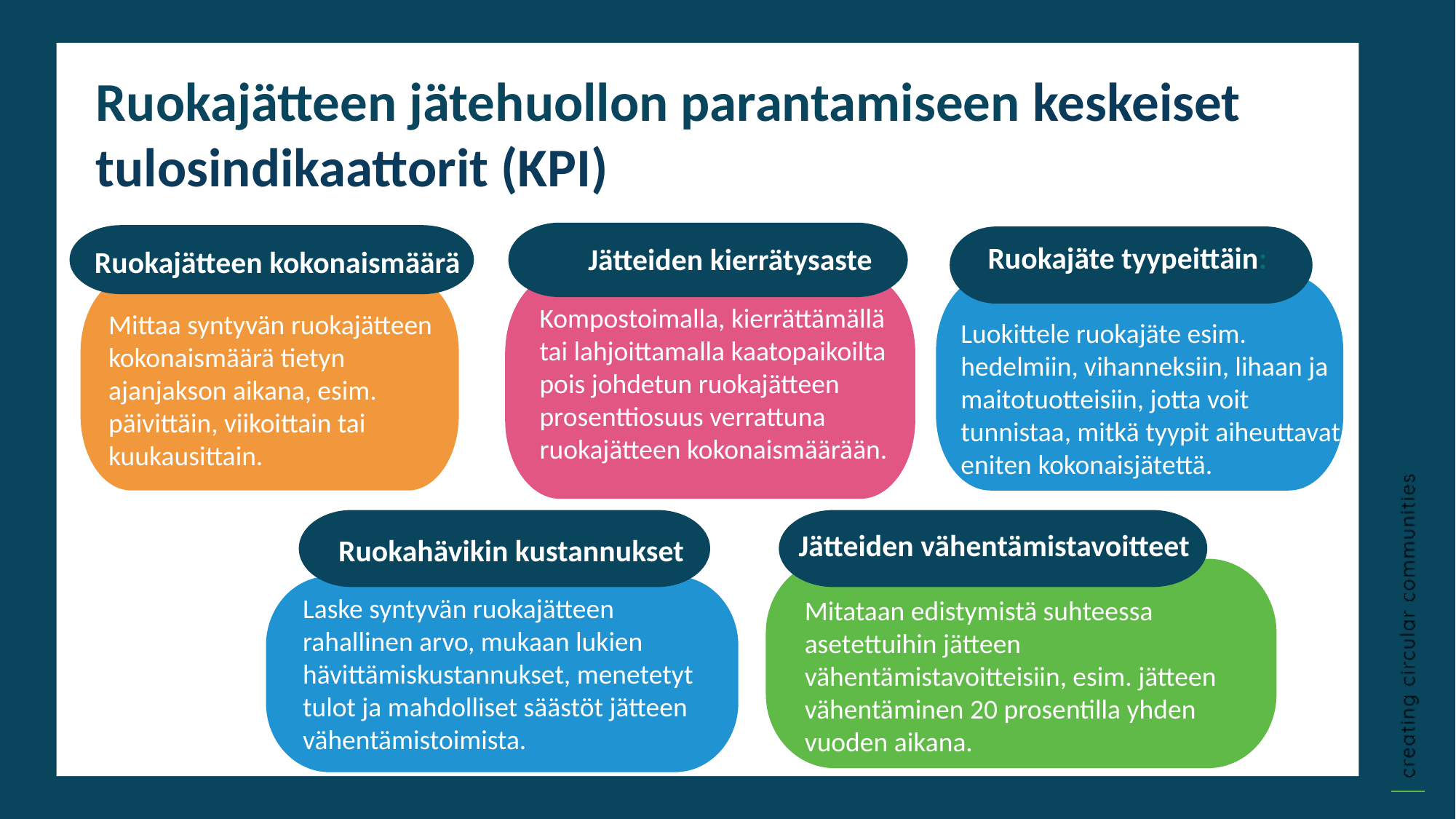

Ruokajätteen jätehuollon parantamiseen keskeiset tulosindikaattorit (KPI)

Ruokajäte tyypeittäin:
Jätteiden kierrätysaste
Ruokajätteen kokonaismäärä

Kompostoimalla, kierrättämällä tai lahjoittamalla kaatopaikoilta pois johdetun ruokajätteen prosenttiosuus verrattuna ruokajätteen kokonaismäärään.

Mittaa syntyvän ruokajätteen kokonaismäärä tietyn ajanjakson aikana, esim. päivittäin, viikoittain tai kuukausittain.
Luokittele ruokajäte esim. hedelmiin, vihanneksiin, lihaan ja maitotuotteisiin, jotta voit tunnistaa, mitkä tyypit aiheuttavat eniten kokonaisjätettä.

Jätteiden vähentämistavoitteet
Ruokahävikin kustannukset

Laske syntyvän ruokajätteen rahallinen arvo, mukaan lukien hävittämiskustannukset, menetetyt tulot ja mahdolliset säästöt jätteen vähentämistoimista.
Mitataan edistymistä suhteessa asetettuihin jätteen vähentämistavoitteisiin, esim. jätteen vähentäminen 20 prosentilla yhden vuoden aikana.